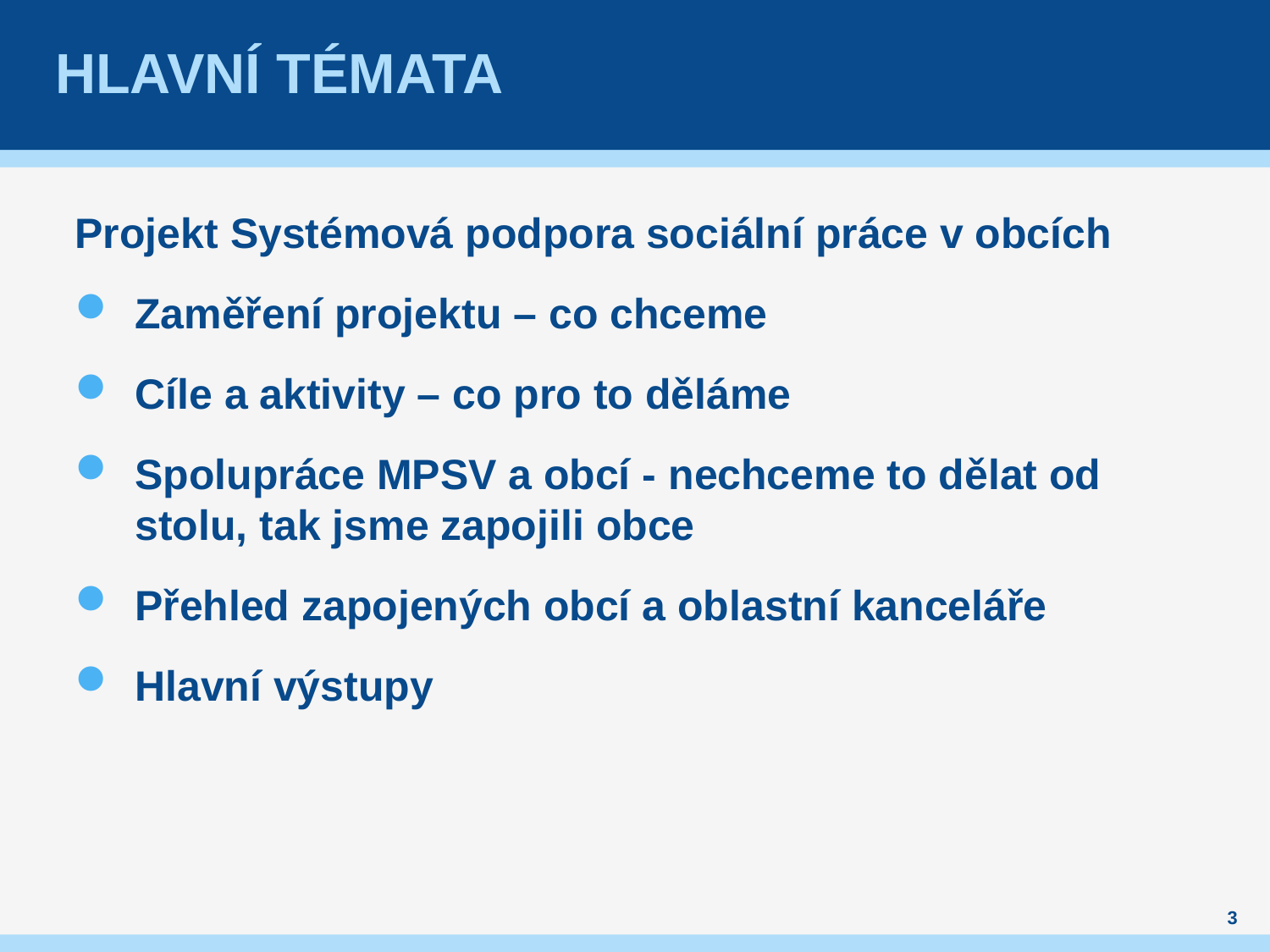

# Hlavní témata
Projekt Systémová podpora sociální práce v obcích
Zaměření projektu – co chceme
Cíle a aktivity – co pro to děláme
Spolupráce MPSV a obcí - nechceme to dělat od stolu, tak jsme zapojili obce
Přehled zapojených obcí a oblastní kanceláře
Hlavní výstupy

3